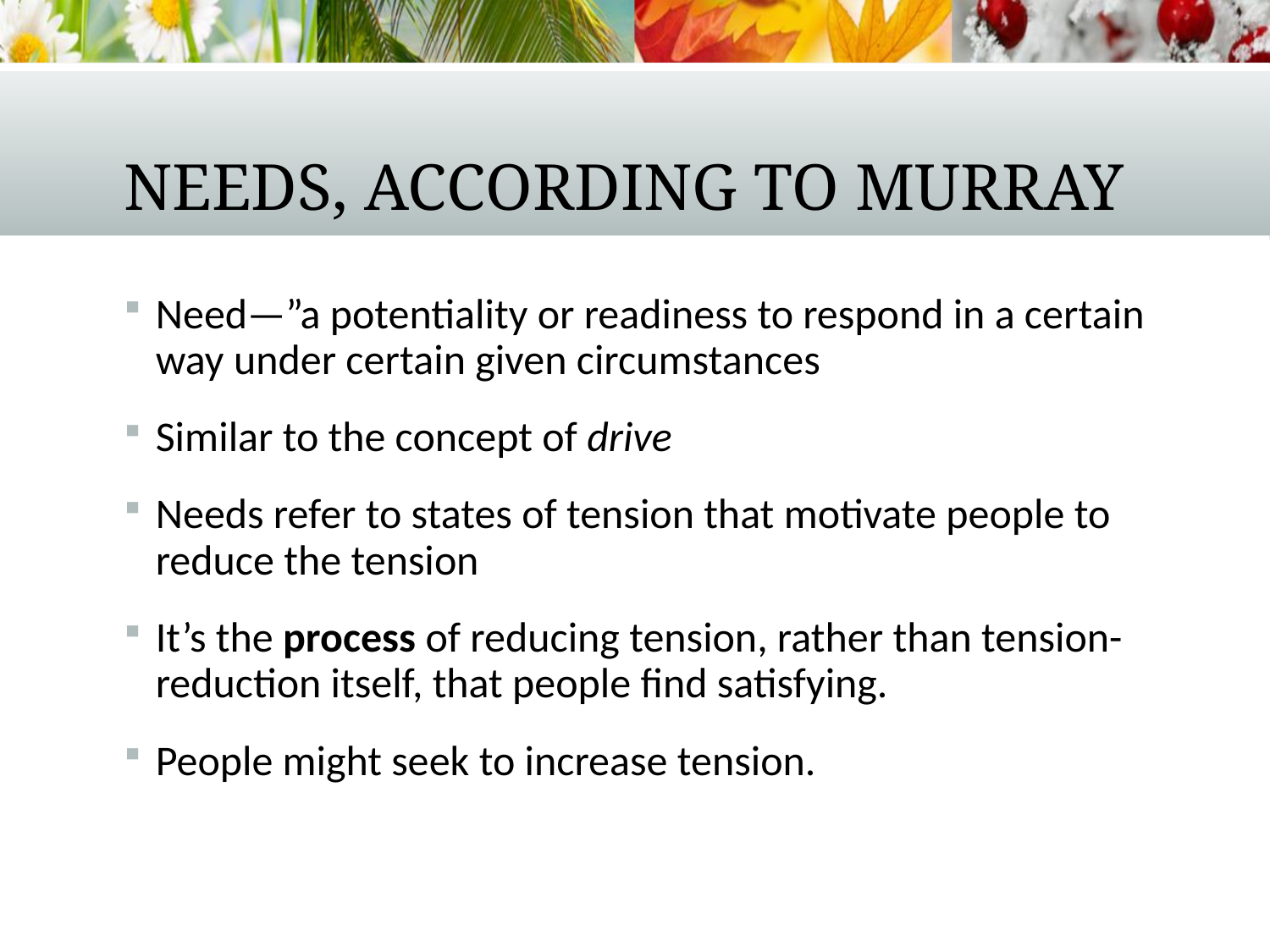

# Needs, according to Murray
Need—”a potentiality or readiness to respond in a certain way under certain given circumstances
Similar to the concept of drive
Needs refer to states of tension that motivate people to reduce the tension
It’s the process of reducing tension, rather than tension-reduction itself, that people find satisfying.
People might seek to increase tension.